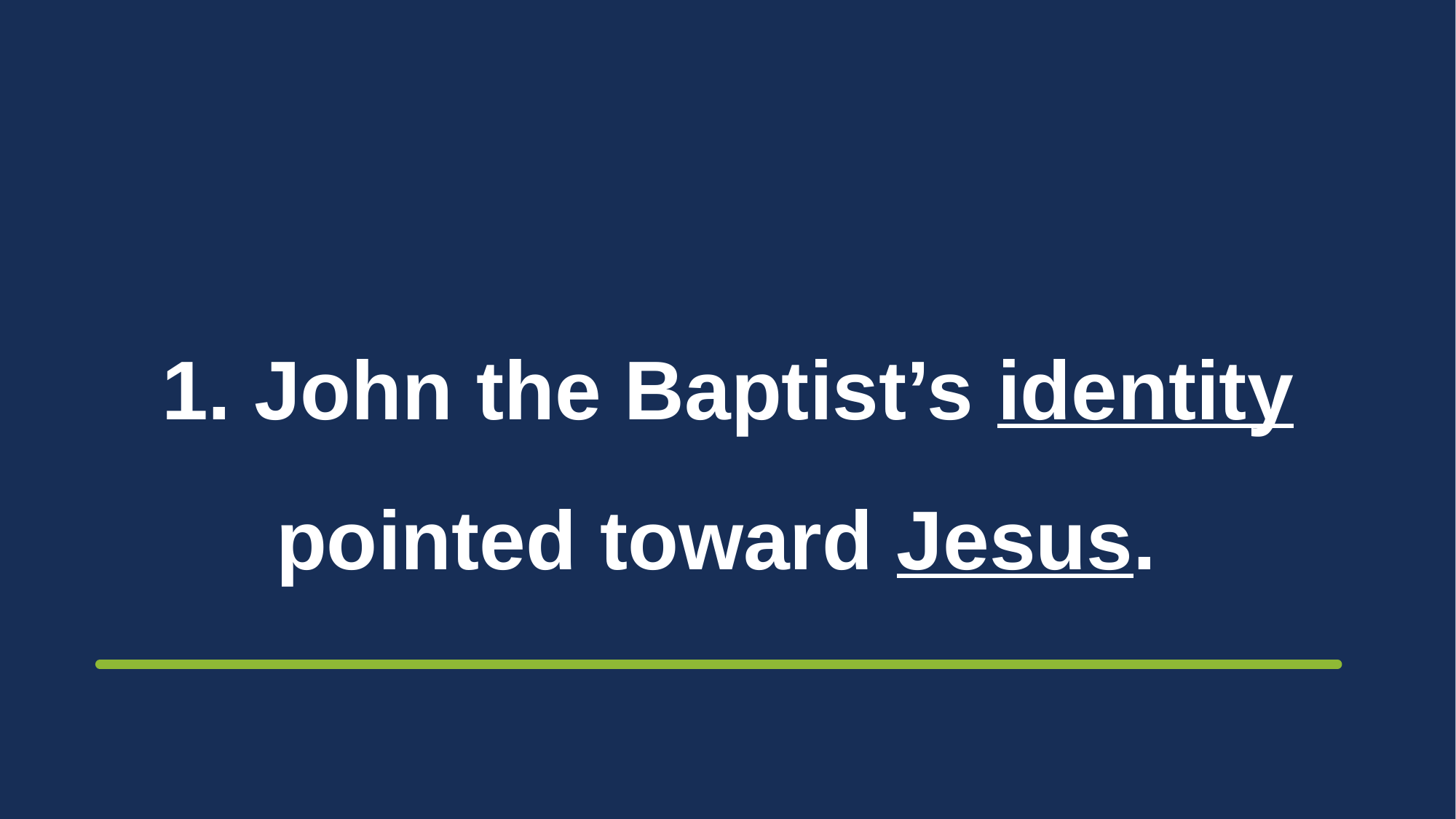

# 1. John the Baptist’s identity pointed toward Jesus.